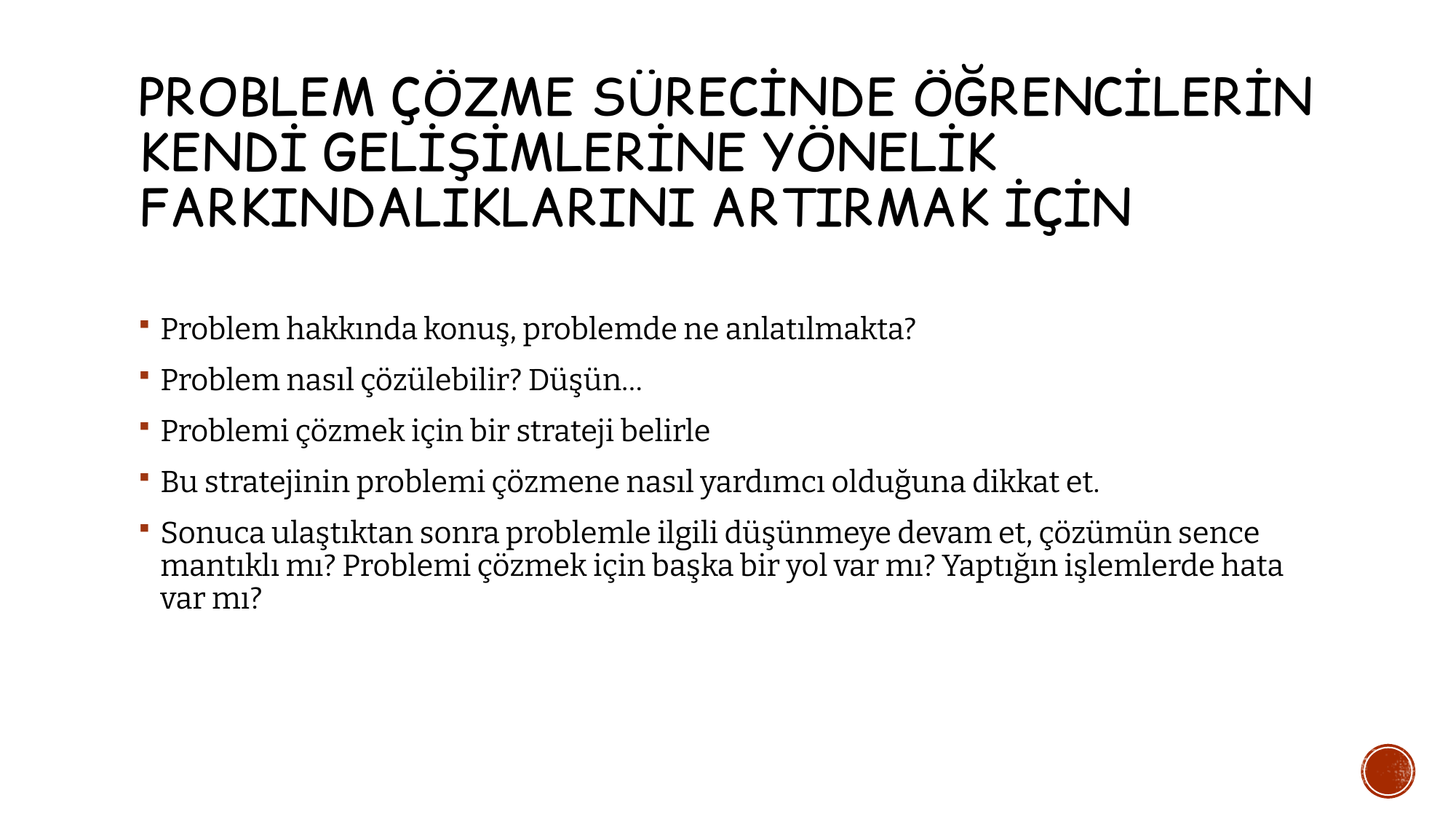

# Problem çözme sürecinde öğrencilerin kendi gelişimlerine yönelik farkındalıklarını artırmak için

Problem hakkında konuş, problemde ne anlatılmakta?
Problem nasıl çözülebilir? Düşün…
Problemi çözmek için bir strateji belirle
Bu stratejinin problemi çözmene nasıl yardımcı olduğuna dikkat et.
Sonuca ulaştıktan sonra problemle ilgili düşünmeye devam et, çözümün sence mantıklı mı? Problemi çözmek için başka bir yol var mı? Yaptığın işlemlerde hata var mı?